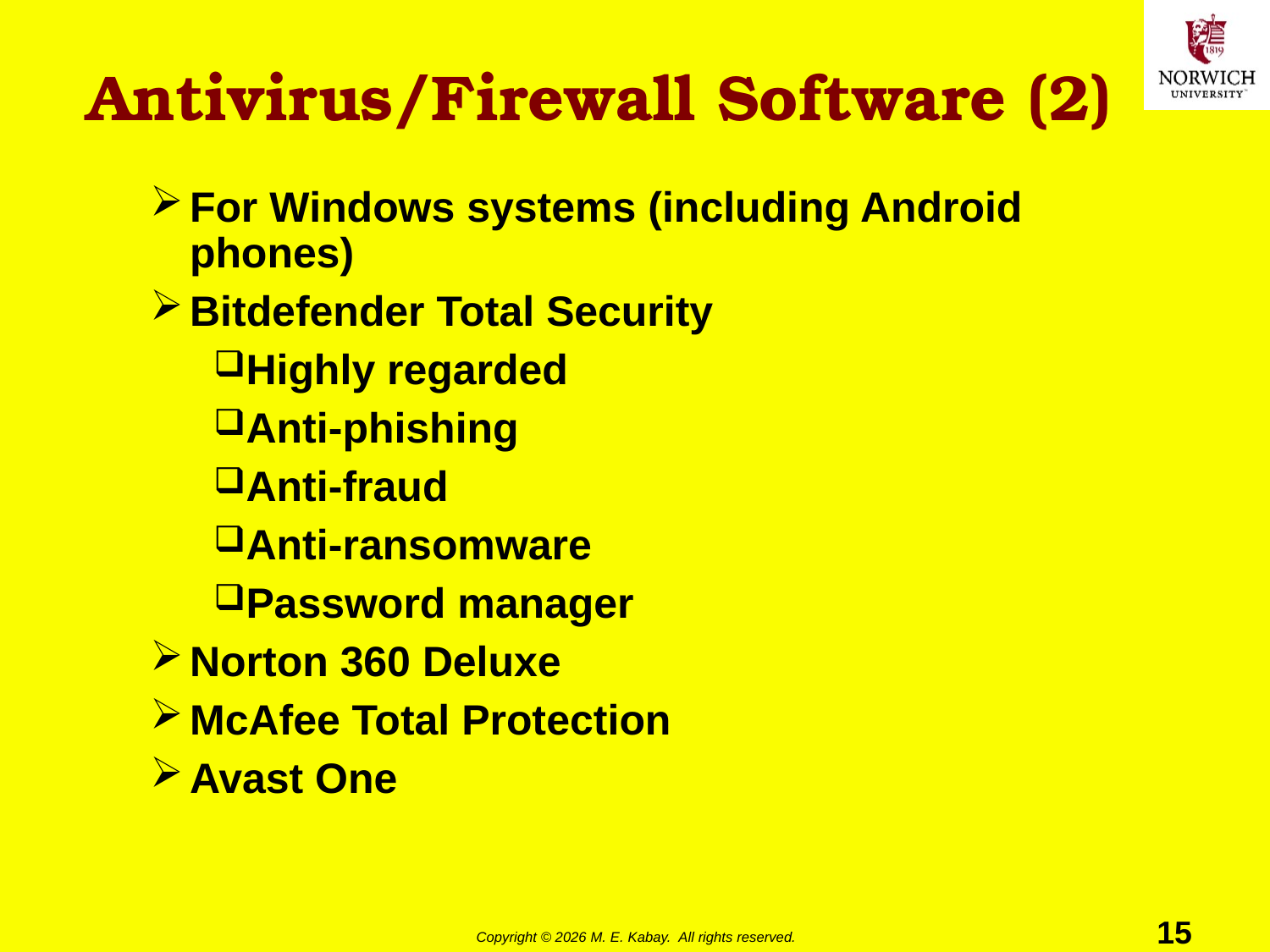

# Antivirus/Firewall Software (2)
For Windows systems (including Android phones)
Bitdefender Total Security
Highly regarded
Anti-phishing
Anti-fraud
Anti-ransomware
Password manager
Norton 360 Deluxe
McAfee Total Protection
Avast One